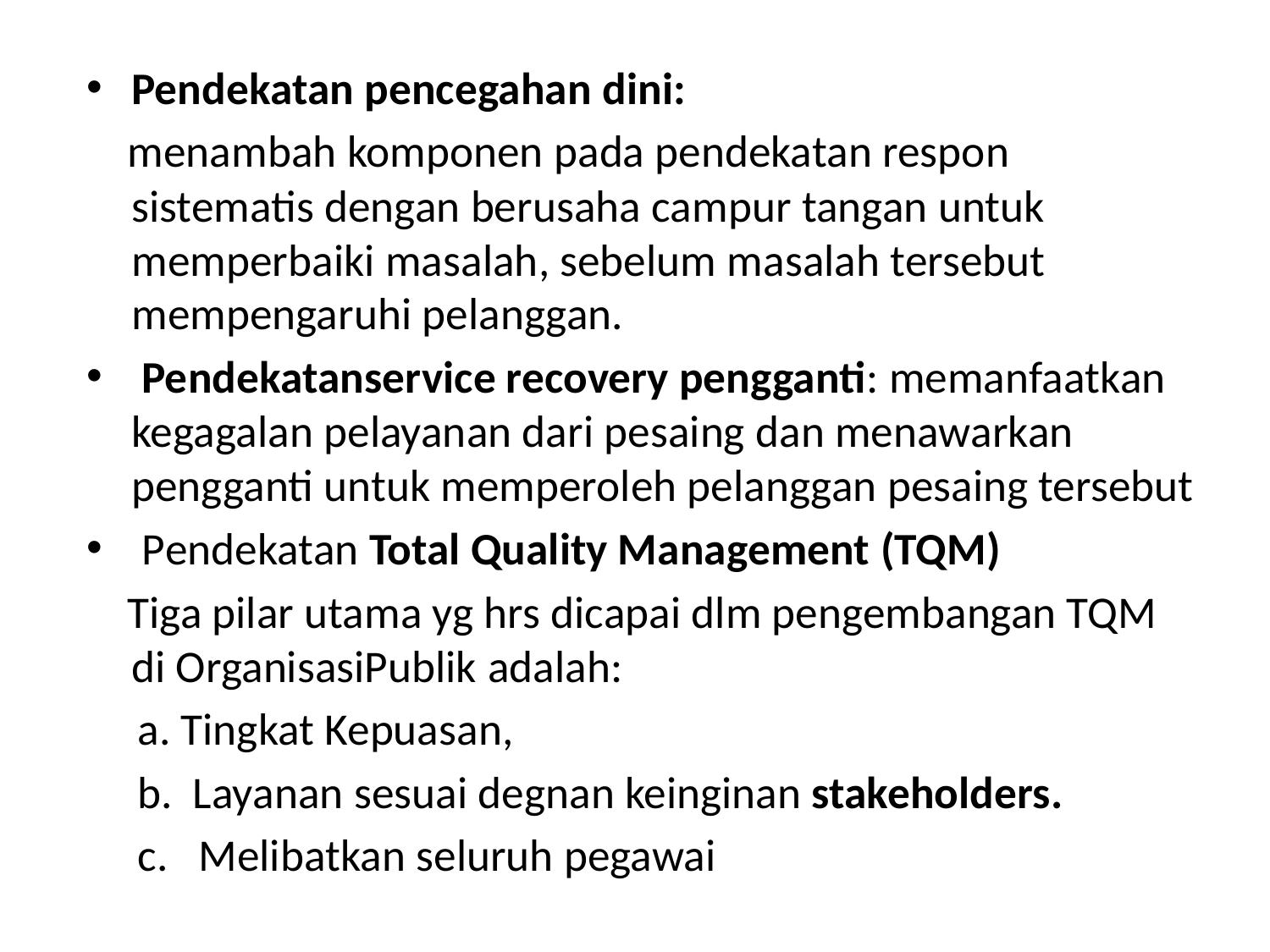

Pendekatan pencegahan dini:
    menambah komponen pada pendekatan respon sistematis dengan berusaha campur tangan untuk memperbaiki masalah, sebelum masalah tersebut mempengaruhi pelanggan.
 Pendekatanservice recovery pengganti: memanfaatkan kegagalan pelayanan dari pesaing dan menawarkan pengganti untuk memperoleh pelanggan pesaing tersebut
 Pendekatan Total Quality Management (TQM)
    Tiga pilar utama yg hrs dicapai dlm pengembangan TQM di OrganisasiPublik adalah:
     a. Tingkat Kepuasan,
     b.  Layanan sesuai degnan keinginan stakeholders.
     c.   Melibatkan seluruh pegawai